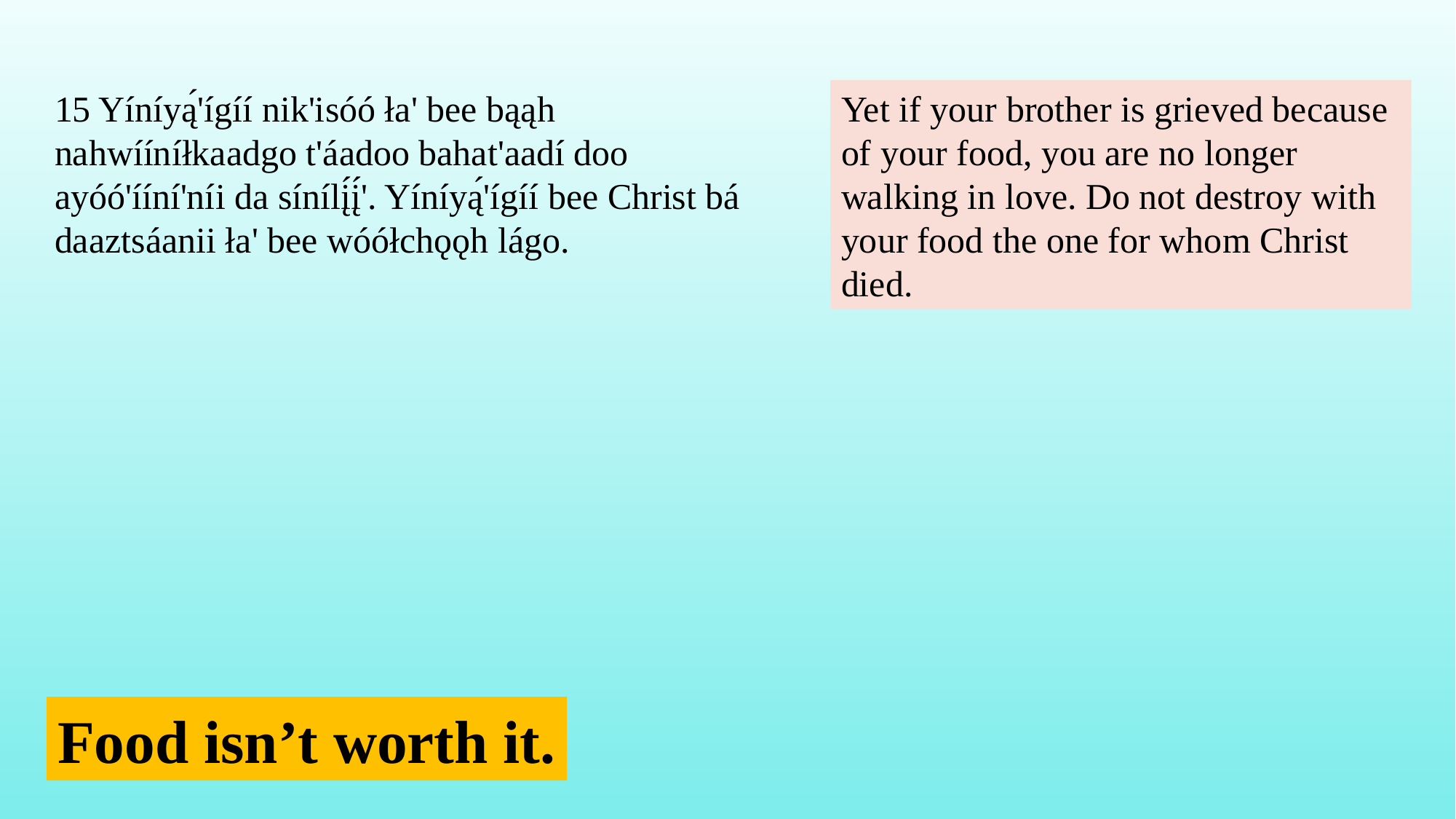

15 Yíníyą́'ígíí nik'isóó ła' bee bąąh nahwííníłkaadgo t'áadoo bahat'aadí doo ayóó'ííní'níi da sínílį́į́'. Yíníyą́'ígíí bee Christ bá daaztsáanii ła' bee wóółchǫǫh lágo.
Yet if your brother is grieved because of your food, you are no longer walking in love. Do not destroy with your food the one for whom Christ died.
Food isn’t worth it.